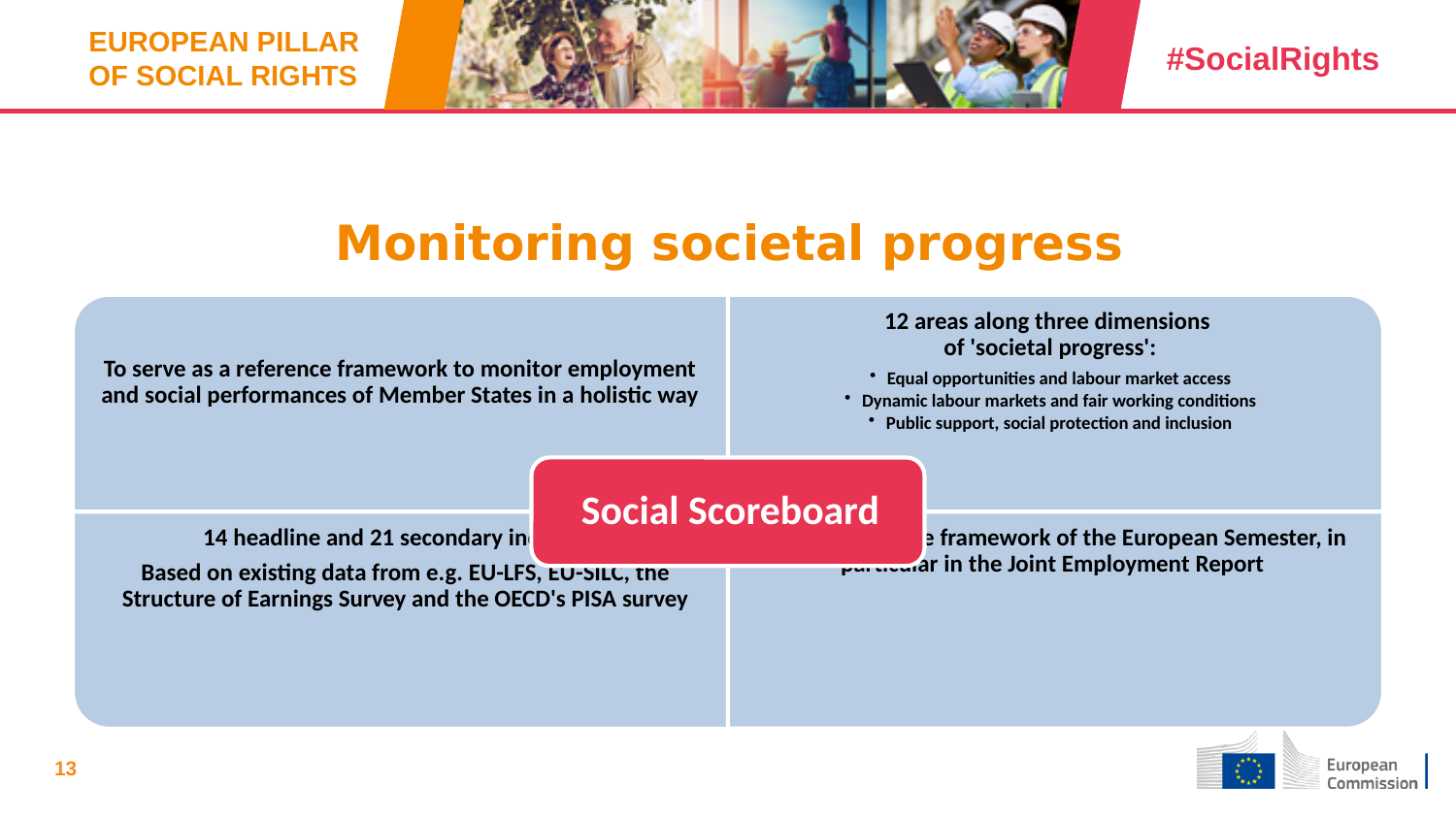

# Monitoring societal progress

To serve as a reference framework to monitor employment and social performances of Member States in a holistic way
12 areas along three dimensions
of 'societal progress':
  Equal opportunities and labour market access
  Dynamic labour markets and fair working conditions
  Public support, social protection and inclusion
14 headline and 21 secondary indicators
Based on existing data from e.g. EU-LFS, EU-SILC, the Structure of Earnings Survey and the OECD's PISA survey
To be used in the framework of the European Semester, in particular in the Joint Employment Report
Social Scoreboard